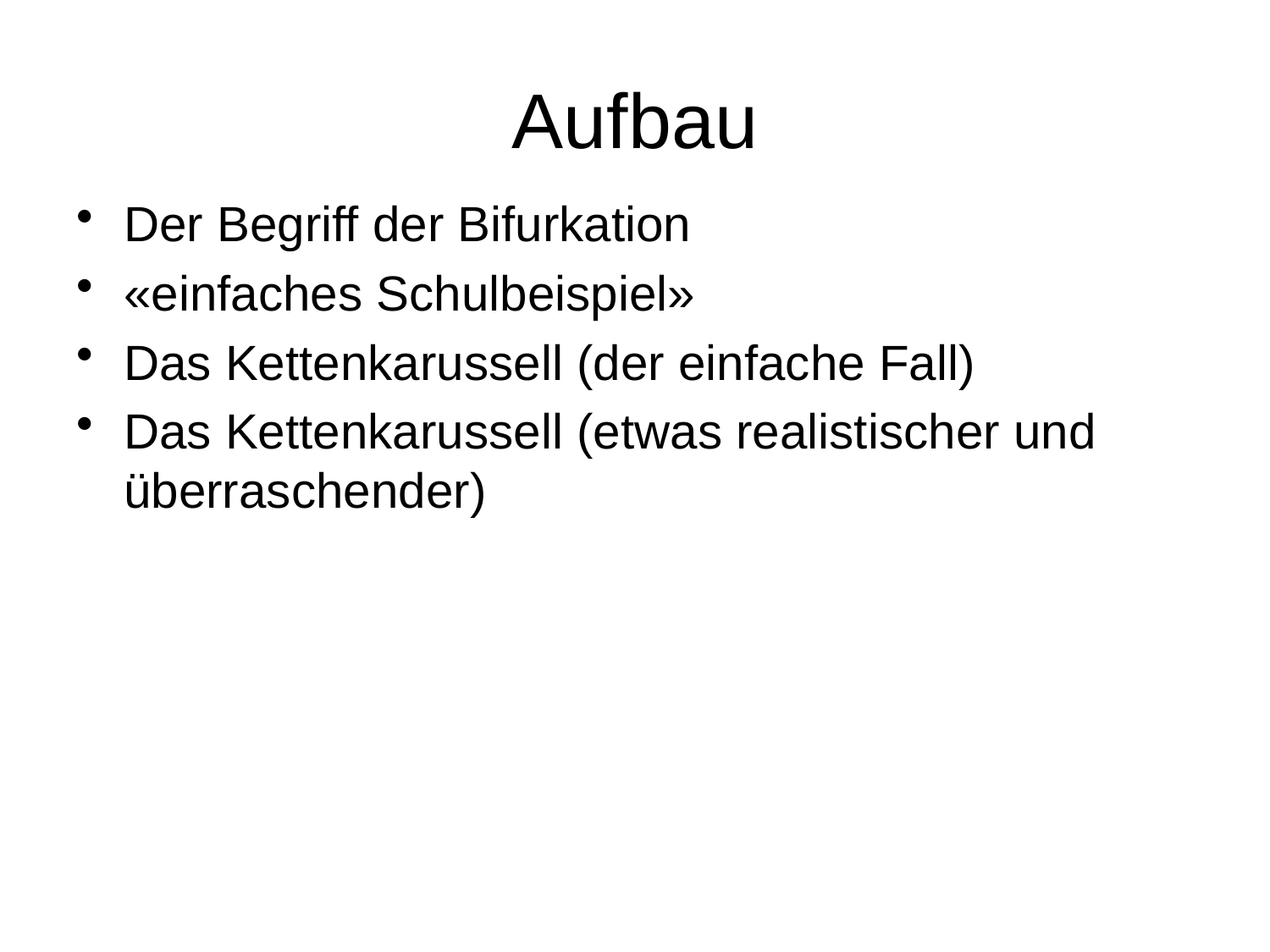

# Aufbau
Der Begriff der Bifurkation
«einfaches Schulbeispiel»
Das Kettenkarussell (der einfache Fall)
Das Kettenkarussell (etwas realistischer und überraschender)